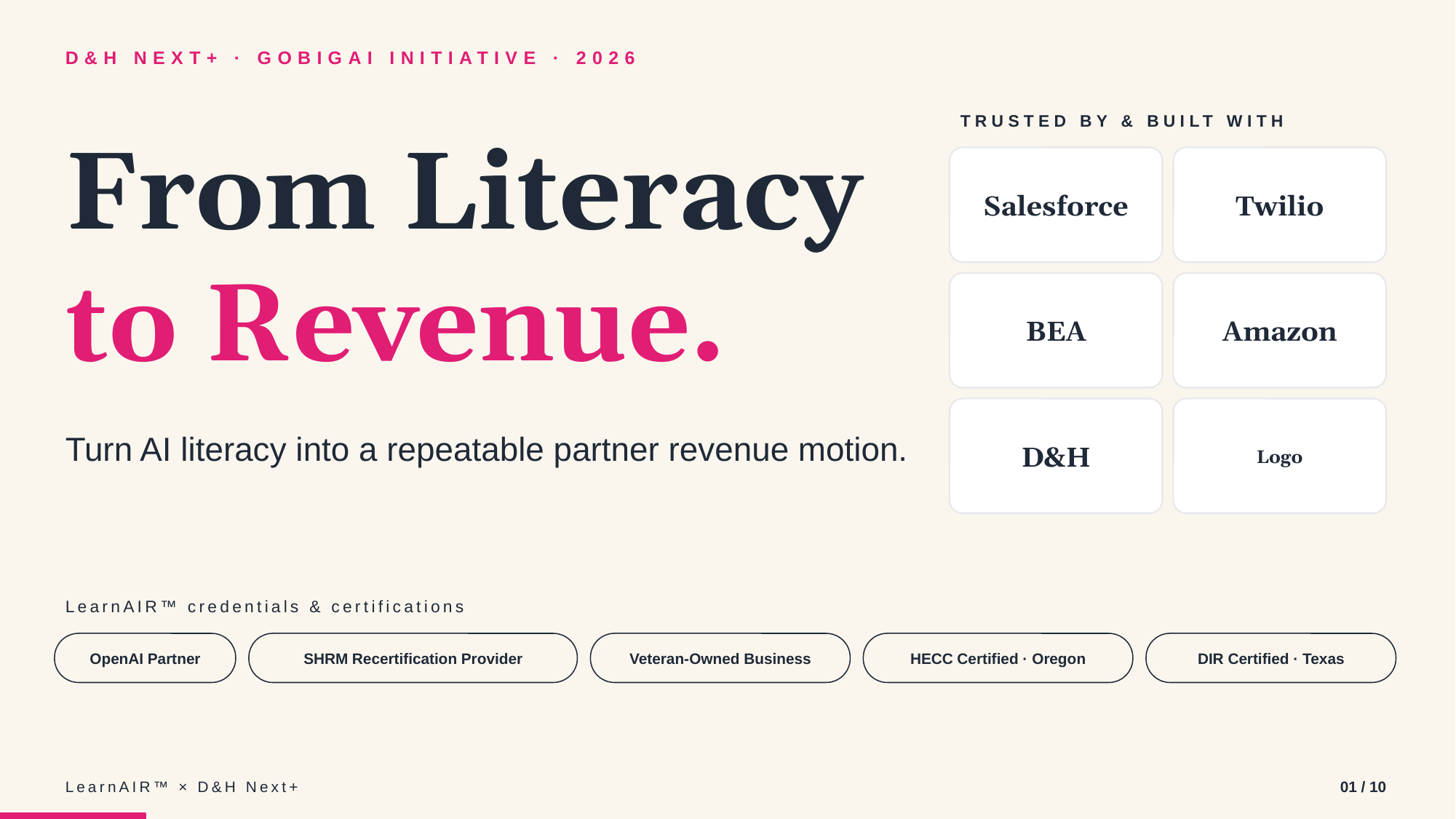

D&H NEXT+ · GOBIGAI INITIATIVE · 2026
TRUSTED BY & BUILT WITH
From Literacy

Salesforce

Twilio
to Revenue.

BEA

Amazon

D&H

Logo
Turn AI literacy into a repeatable partner revenue motion.
LearnAIR™ credentials & certifications

OpenAI Partner

SHRM Recertification Provider

Veteran-Owned Business

HECC Certified · Oregon

DIR Certified · Texas
LearnAIR™ × D&H Next+
01 / 10